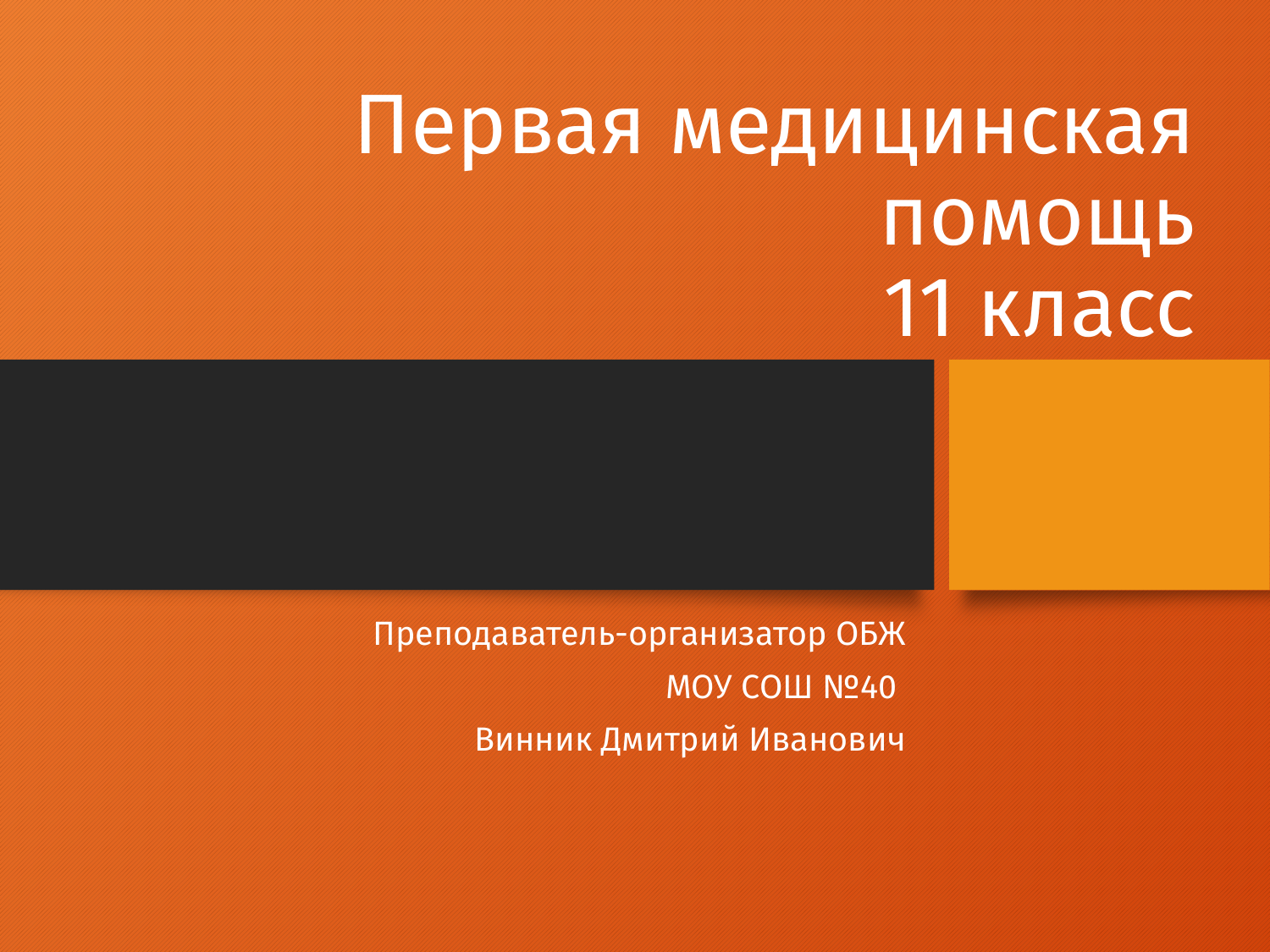

# Первая медицинская помощь 11 класс
Преподаватель-организатор ОБЖ
МОУ СОШ №40
Винник Дмитрий Иванович